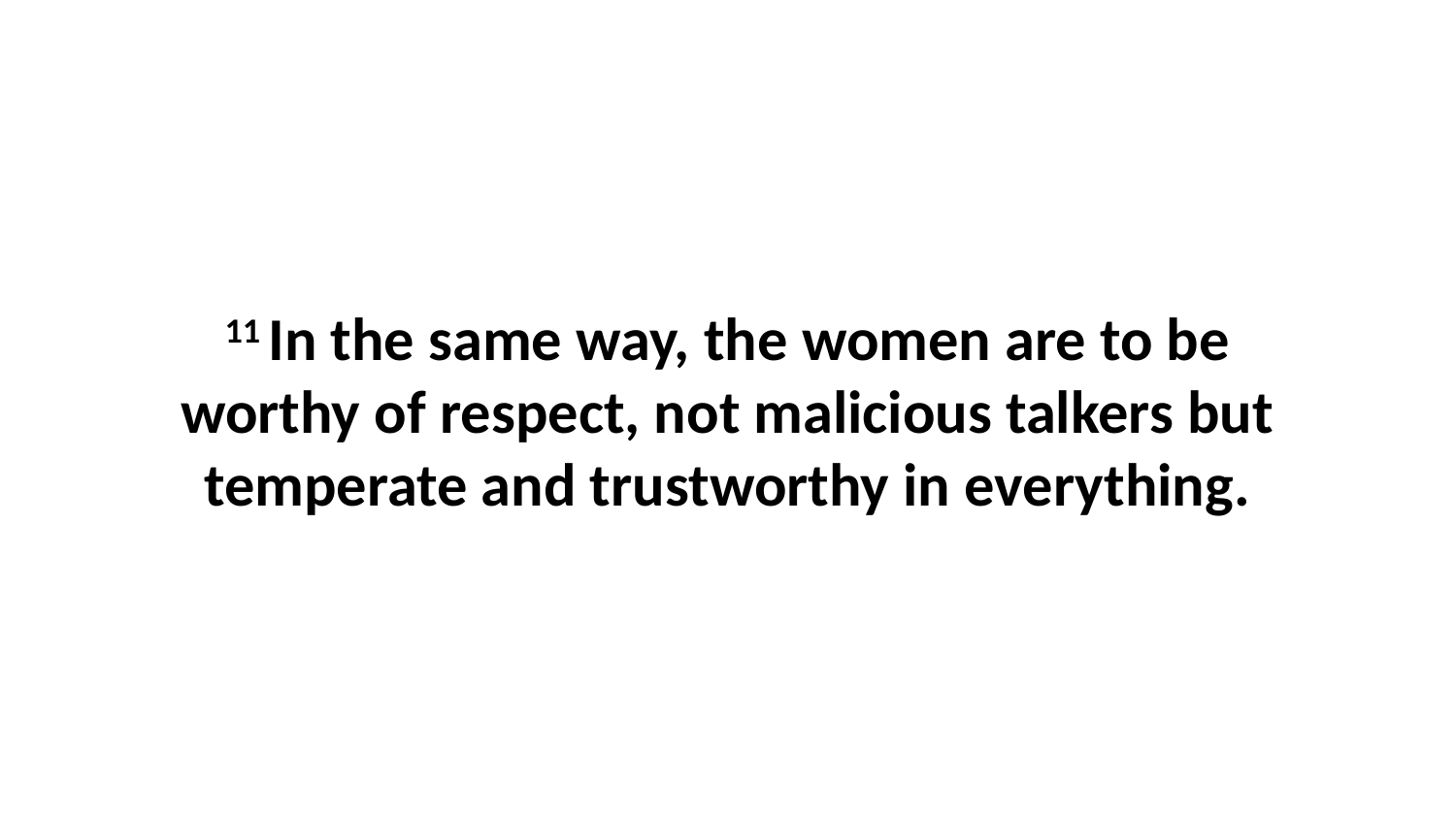

11 In the same way, the women are to be worthy of respect, not malicious talkers but temperate and trustworthy in everything.